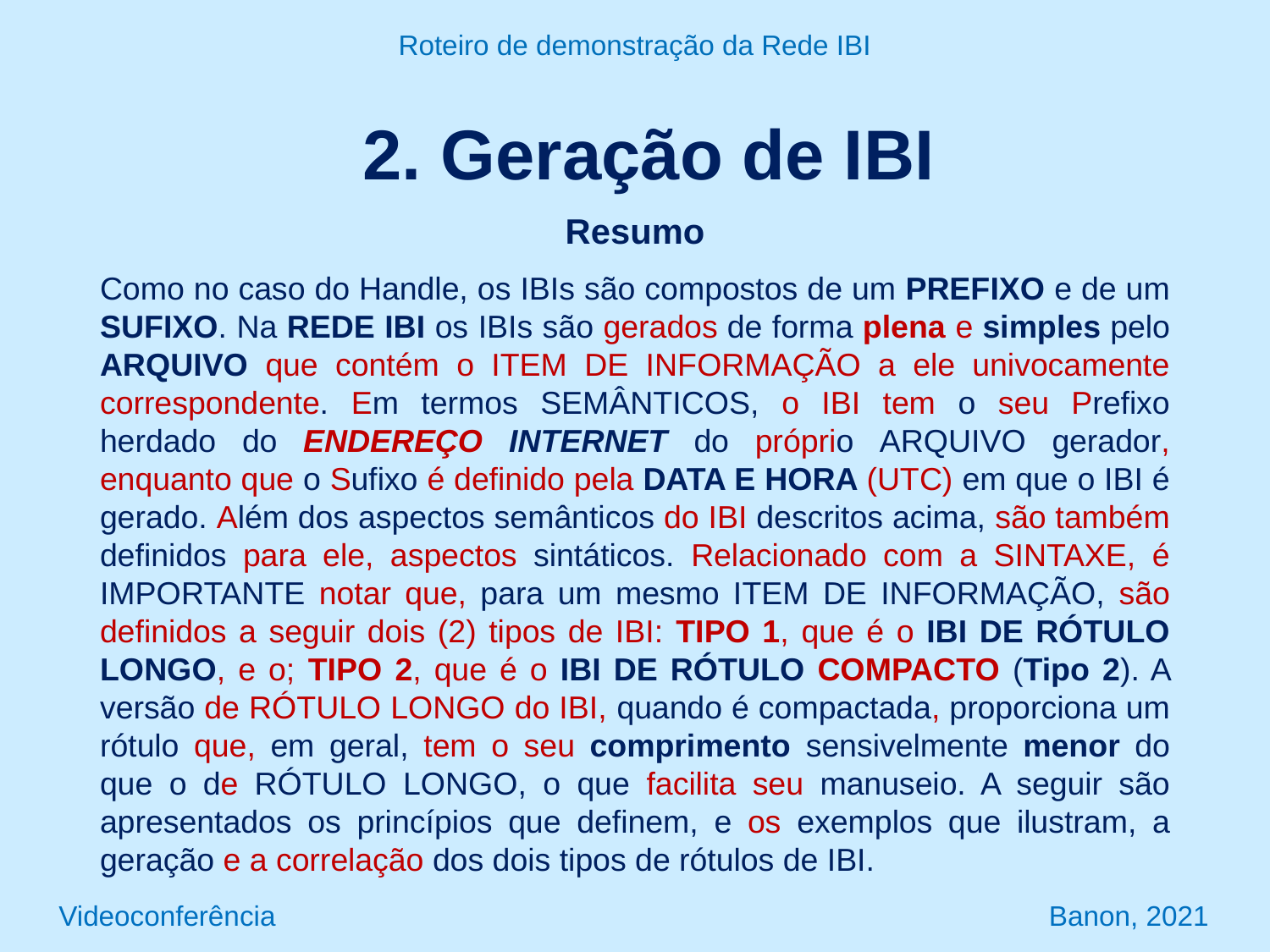

Roteiro de demonstração da Rede IBI
2. Geração de IBI
Resumo

Como no caso do Handle, os IBIs são compostos de um PREFIXO e de um SUFIXO. Na REDE IBI os IBIs são gerados de forma plena e simples pelo ARQUIVO que contém o ITEM DE INFORMAÇÃO a ele univocamente correspondente. Em termos SEMÂNTICOS, o IBI tem o seu Prefixo herdado do ENDEREÇO INTERNET do próprio ARQUIVO gerador, enquanto que o Sufixo é definido pela DATA E HORA (UTC) em que o IBI é gerado. Além dos aspectos semânticos do IBI descritos acima, são também definidos para ele, aspectos sintáticos. Relacionado com a SINTAXE, é IMPORTANTE notar que, para um mesmo ITEM DE INFORMAÇÃO, são definidos a seguir dois (2) tipos de IBI: TIPO 1, que é o IBI DE RÓTULO LONGO, e o; TIPO 2, que é o IBI DE RÓTULO COMPACTO (Tipo 2). A versão de RÓTULO LONGO do IBI, quando é compactada, proporciona um rótulo que, em geral, tem o seu comprimento sensivelmente menor do que o de RÓTULO LONGO, o que facilita seu manuseio. A seguir são apresentados os princípios que definem, e os exemplos que ilustram, a geração e a correlação dos dois tipos de rótulos de IBI.
Videoconferência                                                                                                   Banon, 2021